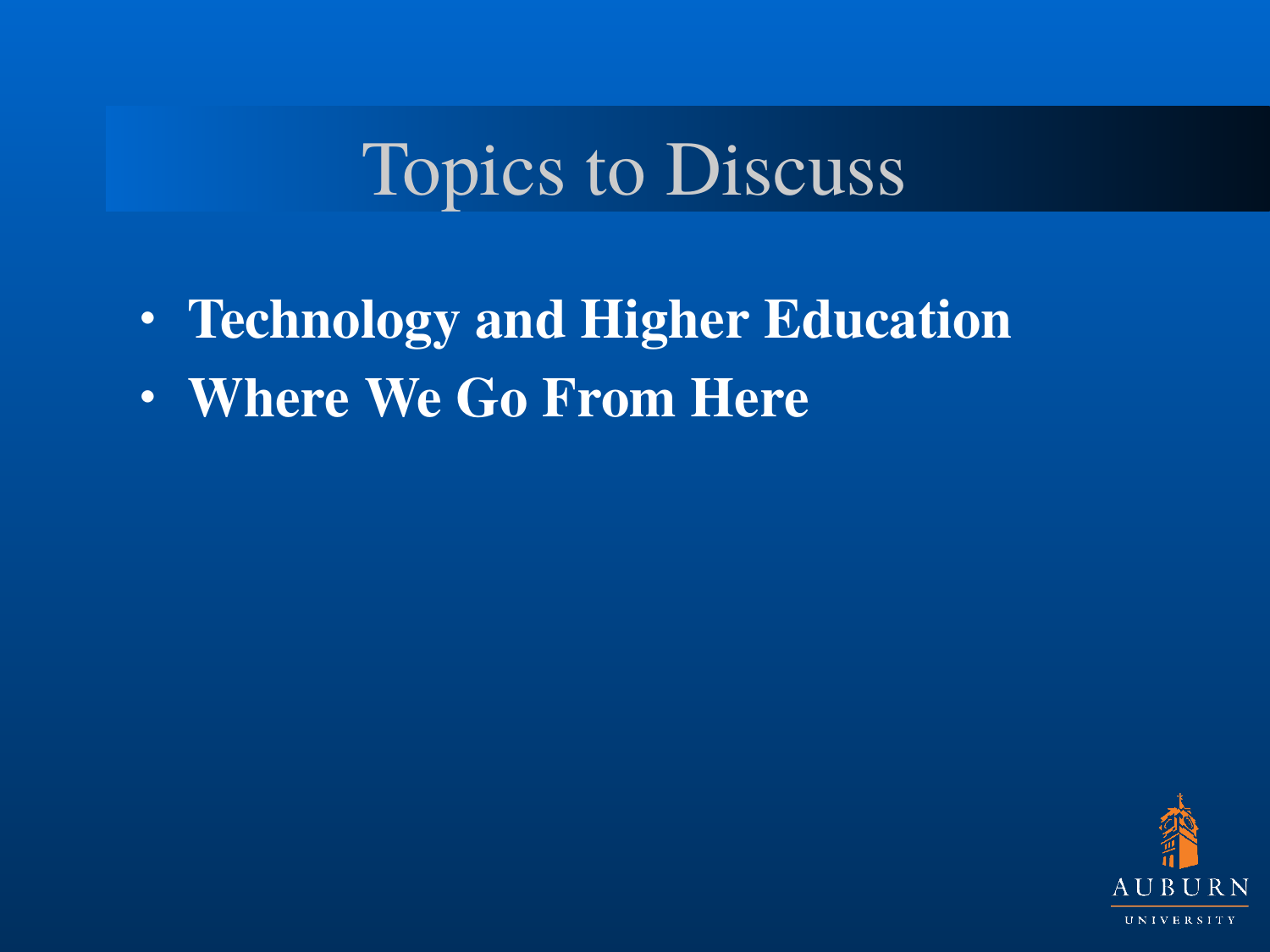

# Topics to Discuss
Technology and Higher Education
Where We Go From Here